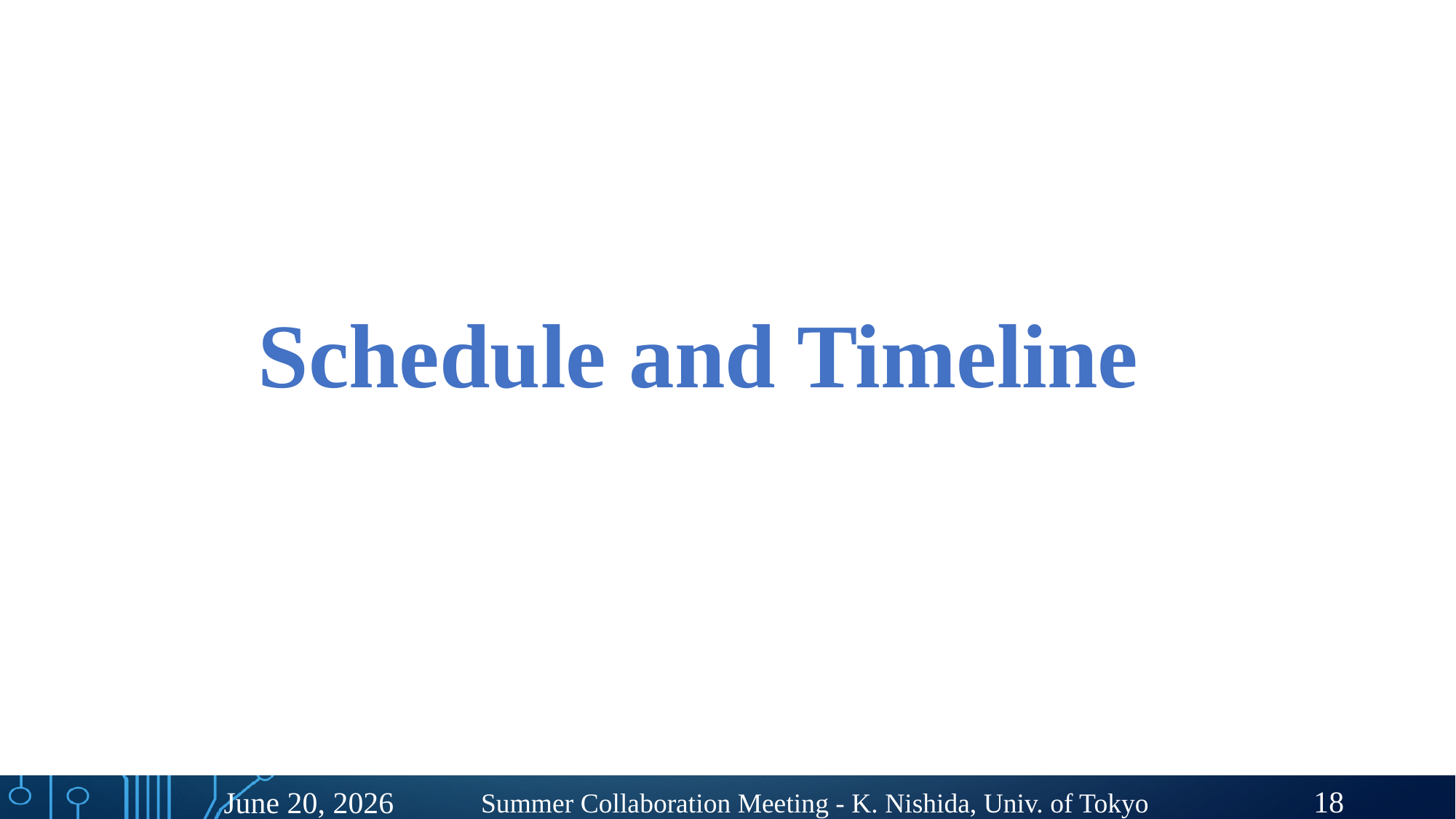

# Schedule and Timeline
18
June 20, 2026
Summer Collaboration Meeting - K. Nishida, Univ. of Tokyo